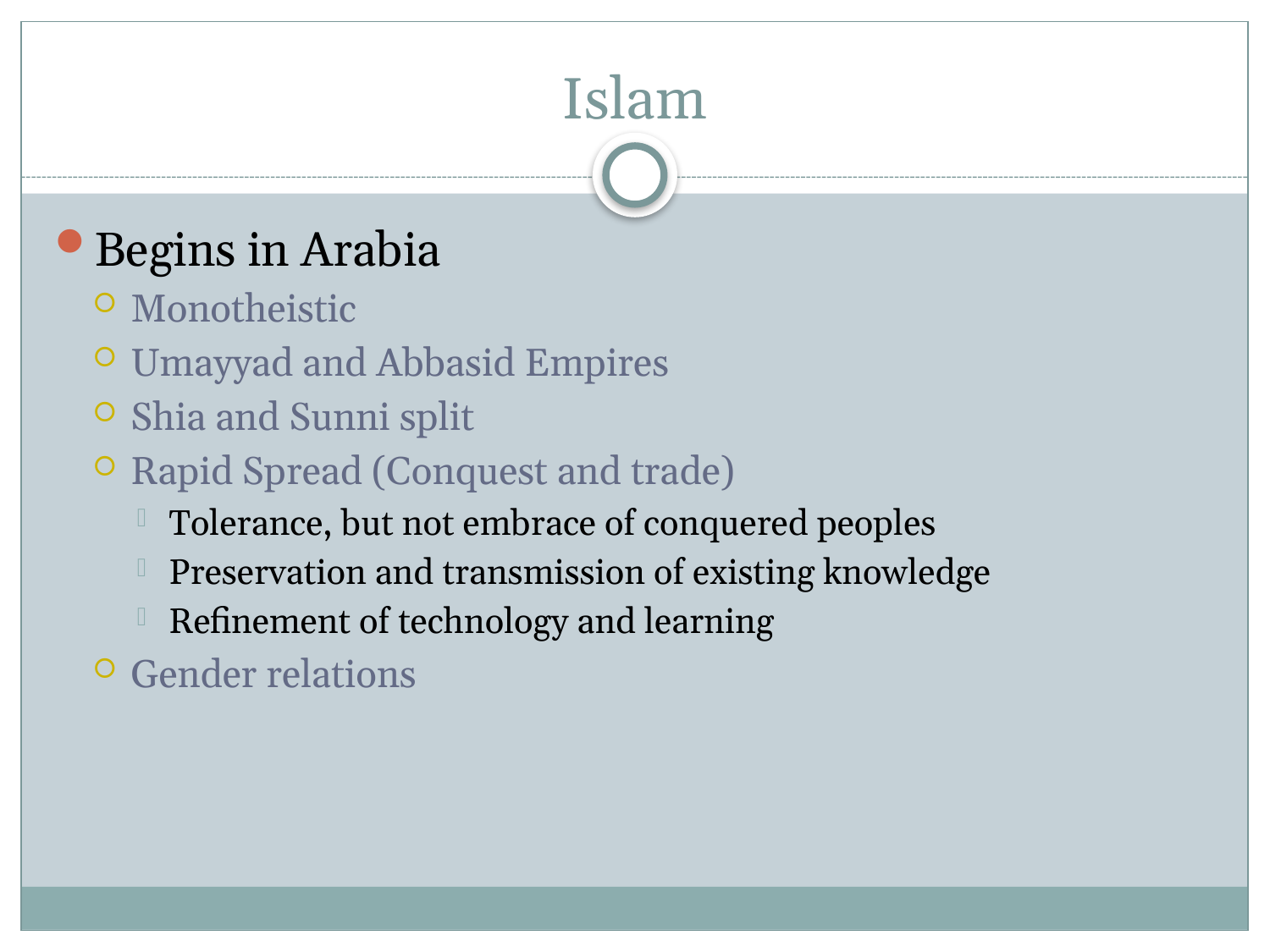

# Islam
Begins in Arabia
Monotheistic
Umayyad and Abbasid Empires
Shia and Sunni split
Rapid Spread (Conquest and trade)
Tolerance, but not embrace of conquered peoples
Preservation and transmission of existing knowledge
Refinement of technology and learning
Gender relations